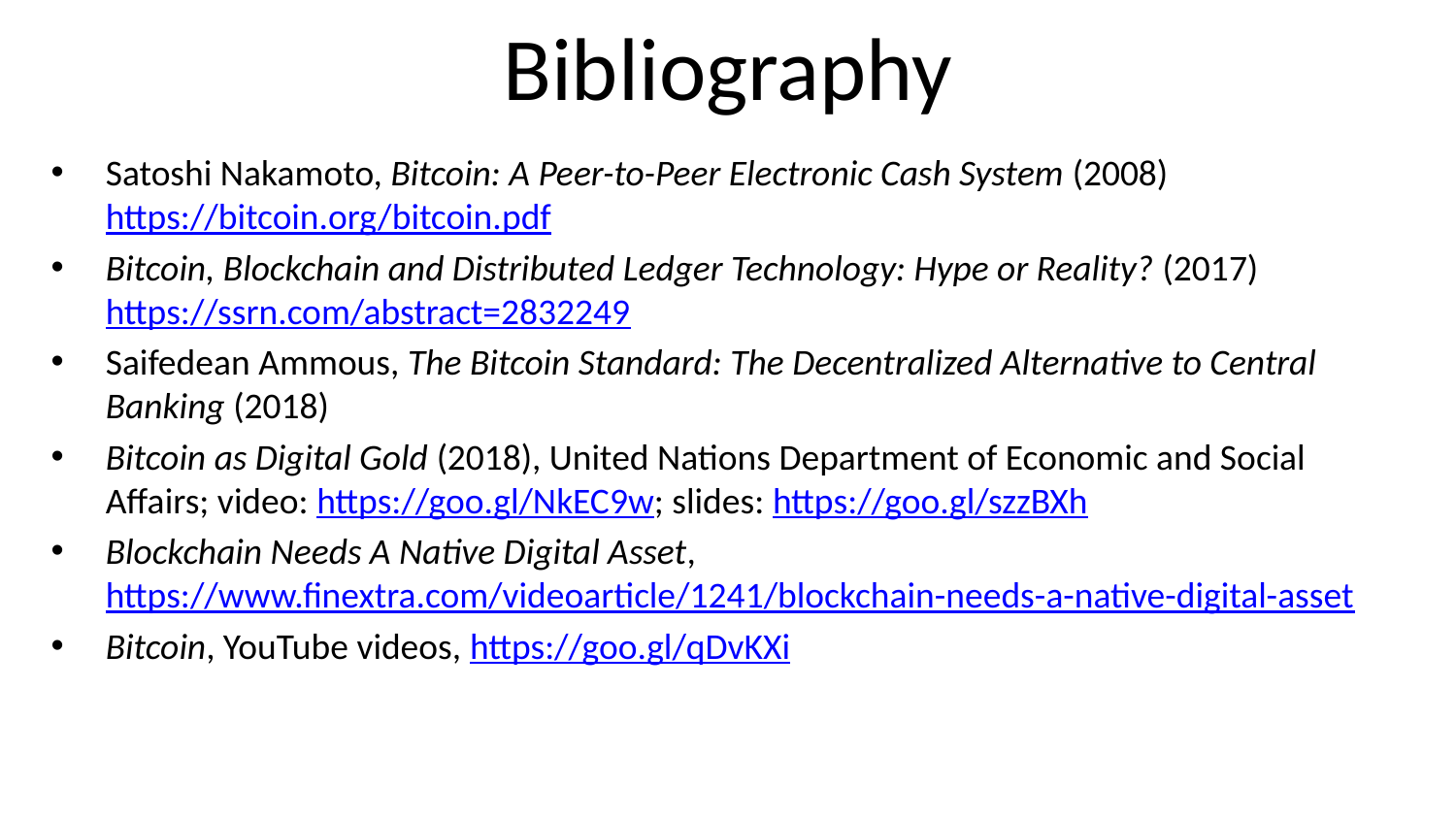

# Bibliography
Satoshi Nakamoto, Bitcoin: A Peer-to-Peer Electronic Cash System (2008) https://bitcoin.org/bitcoin.pdf
Bitcoin, Blockchain and Distributed Ledger Technology: Hype or Reality? (2017)
https://ssrn.com/abstract=2832249
Saifedean Ammous, The Bitcoin Standard: The Decentralized Alternative to Central Banking (2018)
Bitcoin as Digital Gold (2018), United Nations Department of Economic and Social Affairs; video: https://goo.gl/NkEC9w; slides: https://goo.gl/szzBXh
Blockchain Needs A Native Digital Asset, https://www.finextra.com/videoarticle/1241/blockchain-needs-a-native-digital-asset
Bitcoin, YouTube videos, https://goo.gl/qDvKXi